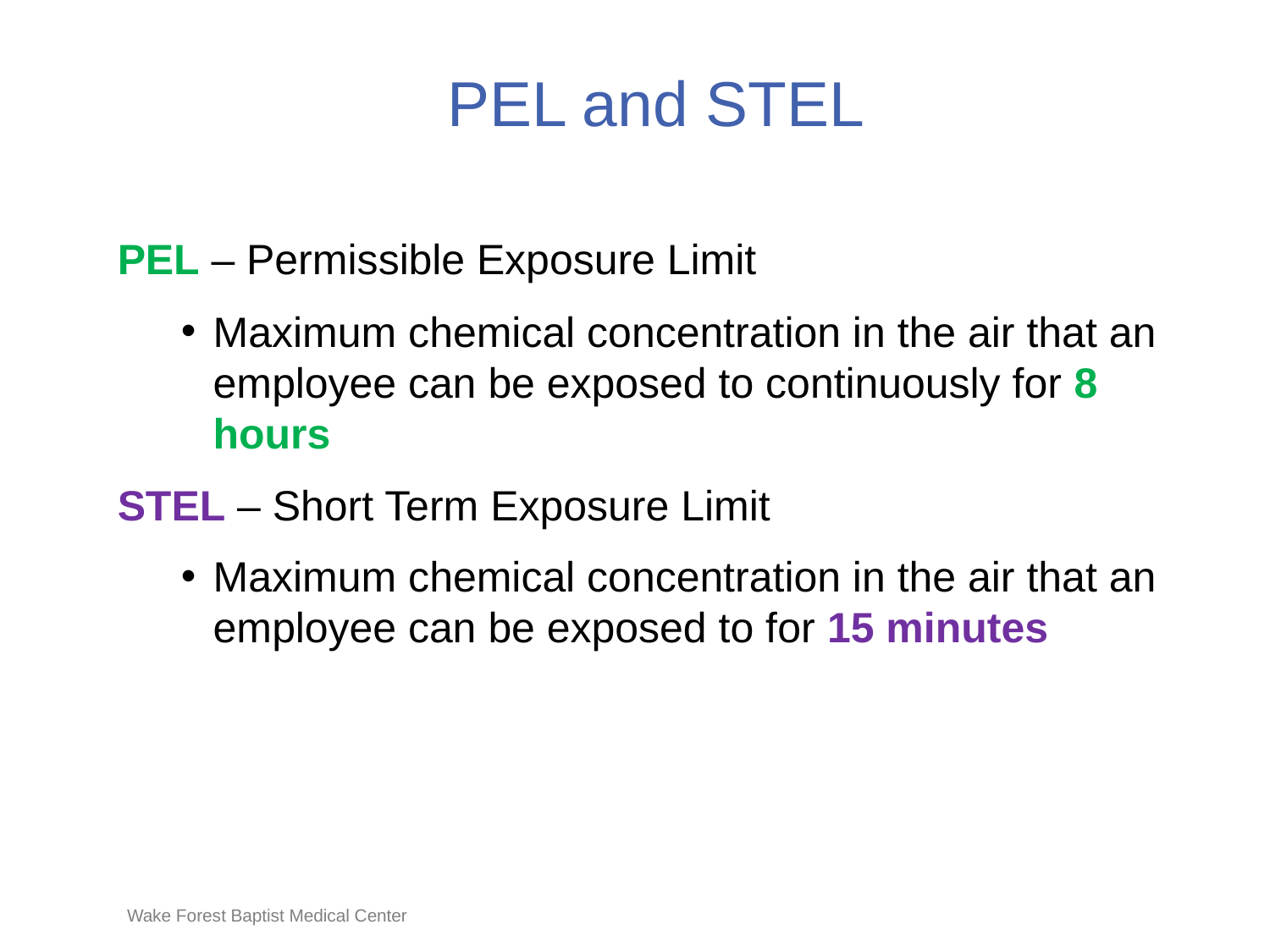

# PEL and STEL
PEL – Permissible Exposure Limit
Maximum chemical concentration in the air that an employee can be exposed to continuously for 8 hours
STEL – Short Term Exposure Limit
Maximum chemical concentration in the air that an employee can be exposed to for 15 minutes